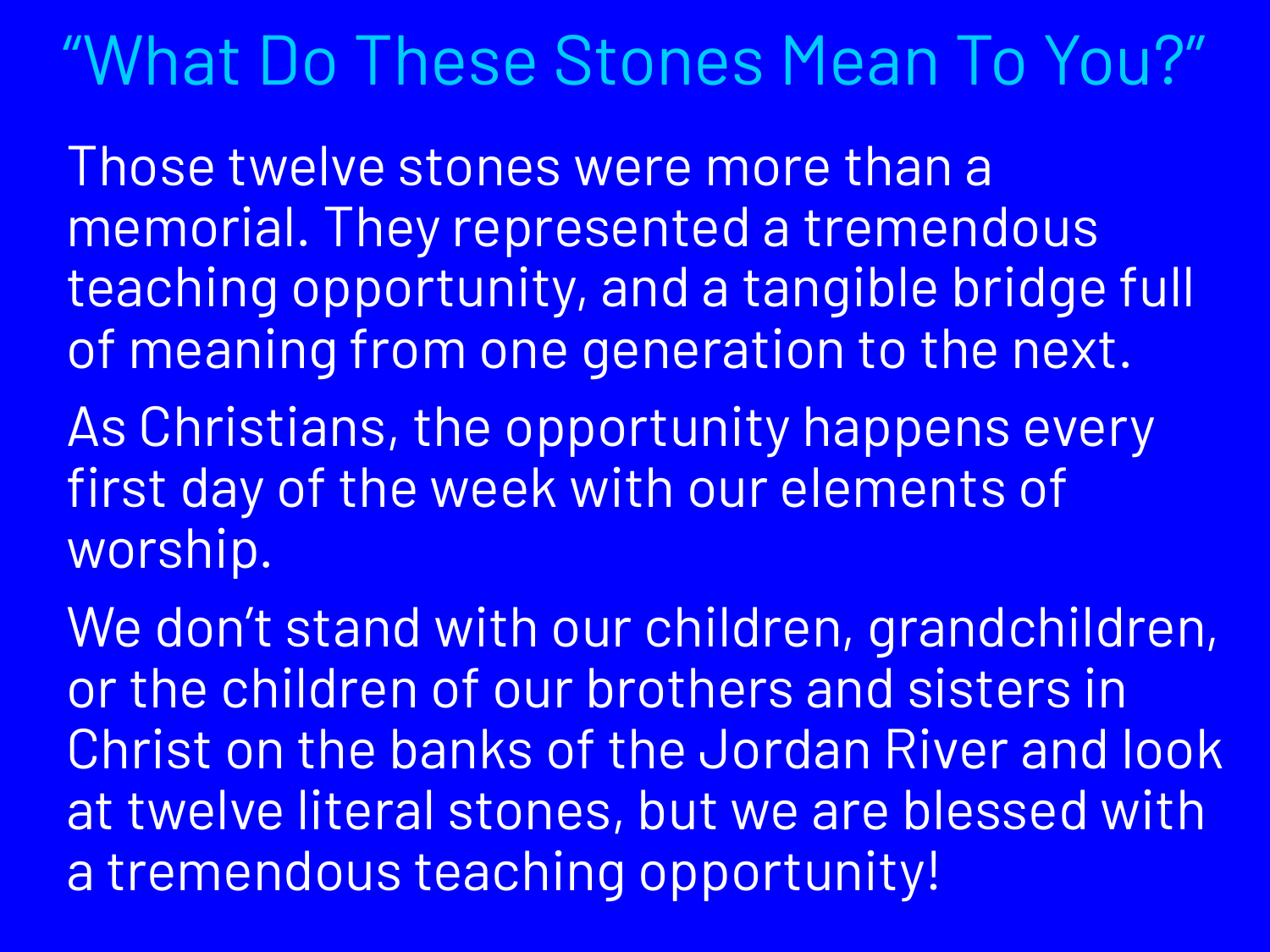

# “What Do These Stones Mean To You?”
Those twelve stones were more than a memorial. They represented a tremendous teaching opportunity, and a tangible bridge full of meaning from one generation to the next.
As Christians, the opportunity happens every first day of the week with our elements of worship.
We don’t stand with our children, grandchildren, or the children of our brothers and sisters in Christ on the banks of the Jordan River and look at twelve literal stones, but we are blessed with a tremendous teaching opportunity!